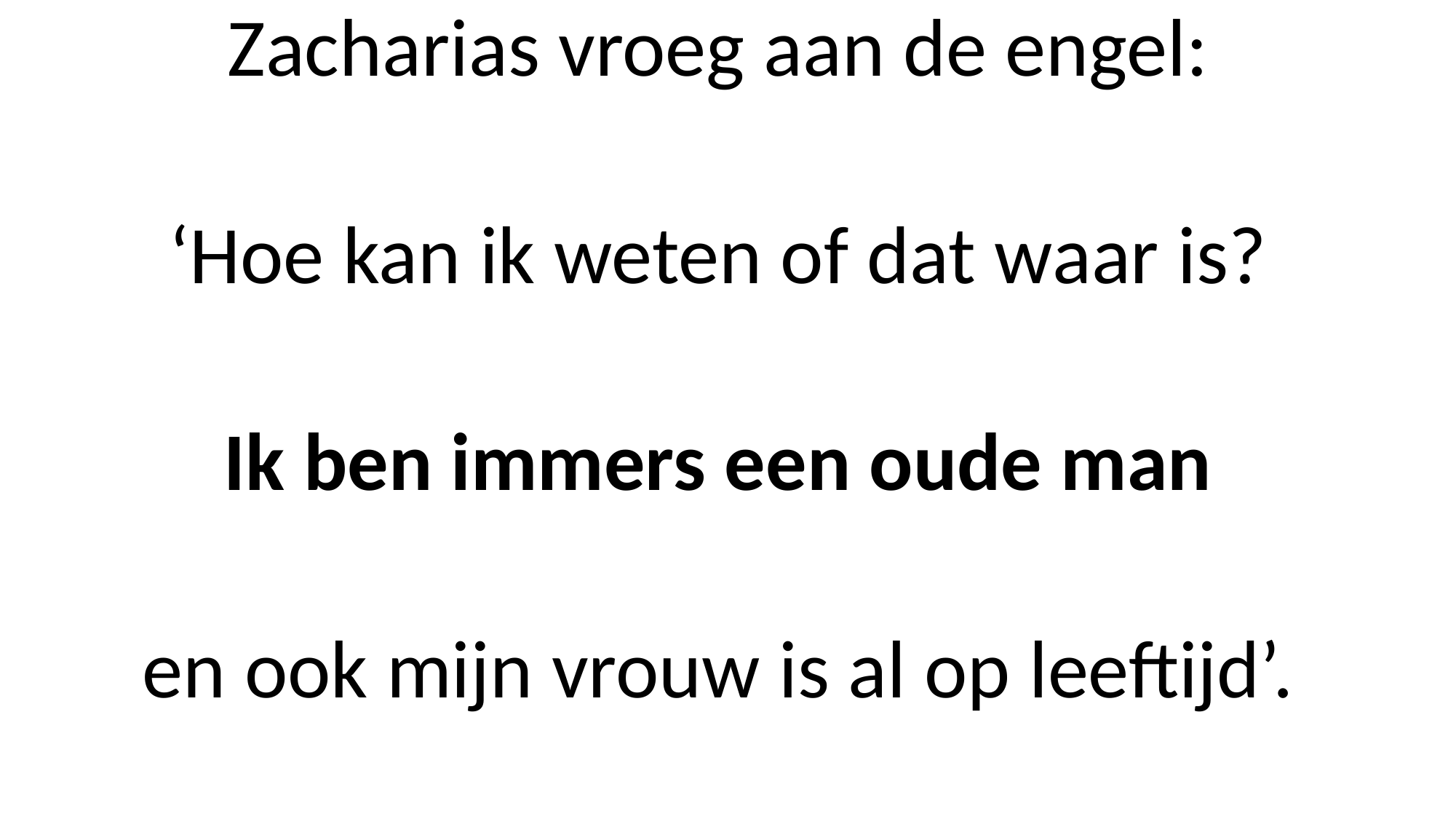

Zacharias vroeg aan de engel:

‘Hoe kan ik weten of dat waar is?

Ik ben immers een oude man

en ook mijn vrouw is al op leeftijd’.